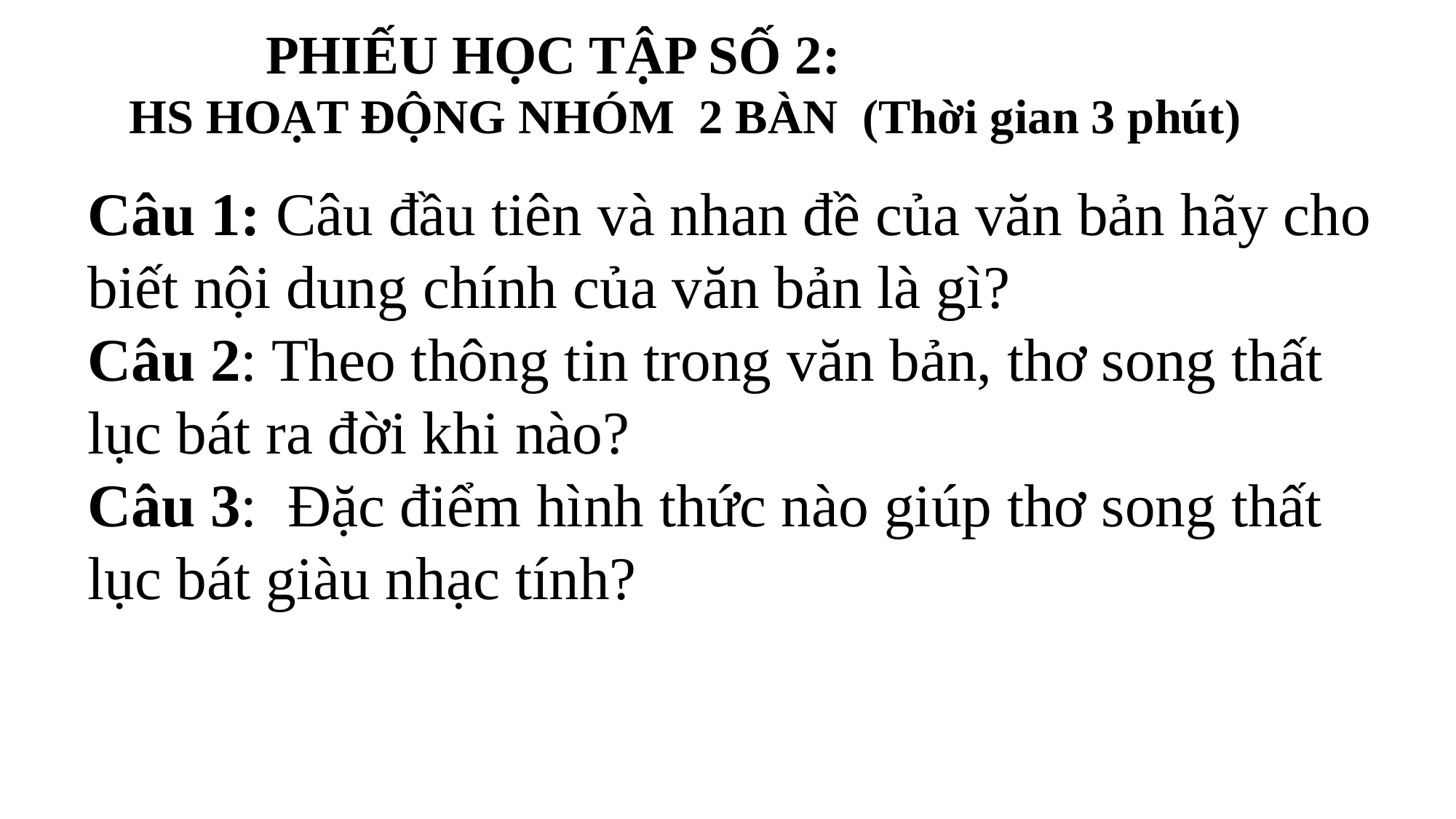

PHIẾU HỌC TẬP SỐ 2:
HS HOẠT ĐỘNG NHÓM  2 BÀN  (Thời gian 3 phút)
Câu 1: Câu đầu tiên và nhan đề của văn bản hãy cho biết nội dung chính của văn bản là gì?
Câu 2: Theo thông tin trong văn bản, thơ song thất lục bát ra đời khi nào?
Câu 3:  Đặc điểm hình thức nào giúp thơ song thất lục bát giàu nhạc tính?